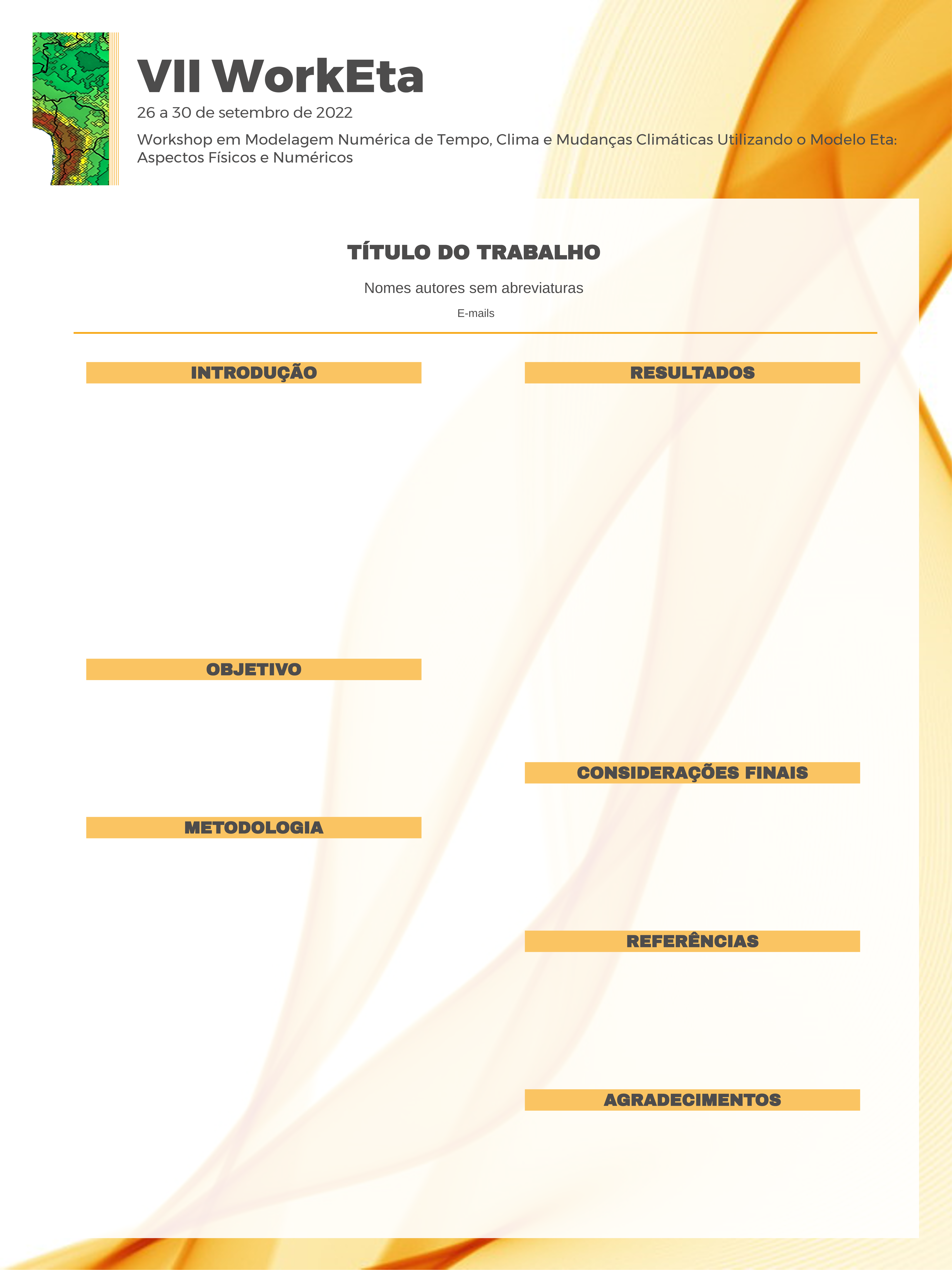

TÍTULO DO TRABALHO
Nomes autores sem abreviaturas
E-mails
INTRODUÇÃO
RESULTADOS
OBJETIVO
CONSIDERAÇÕES FINAIS
METODOLOGIA
REFERÊNCIAS
AGRADECIMENTOS